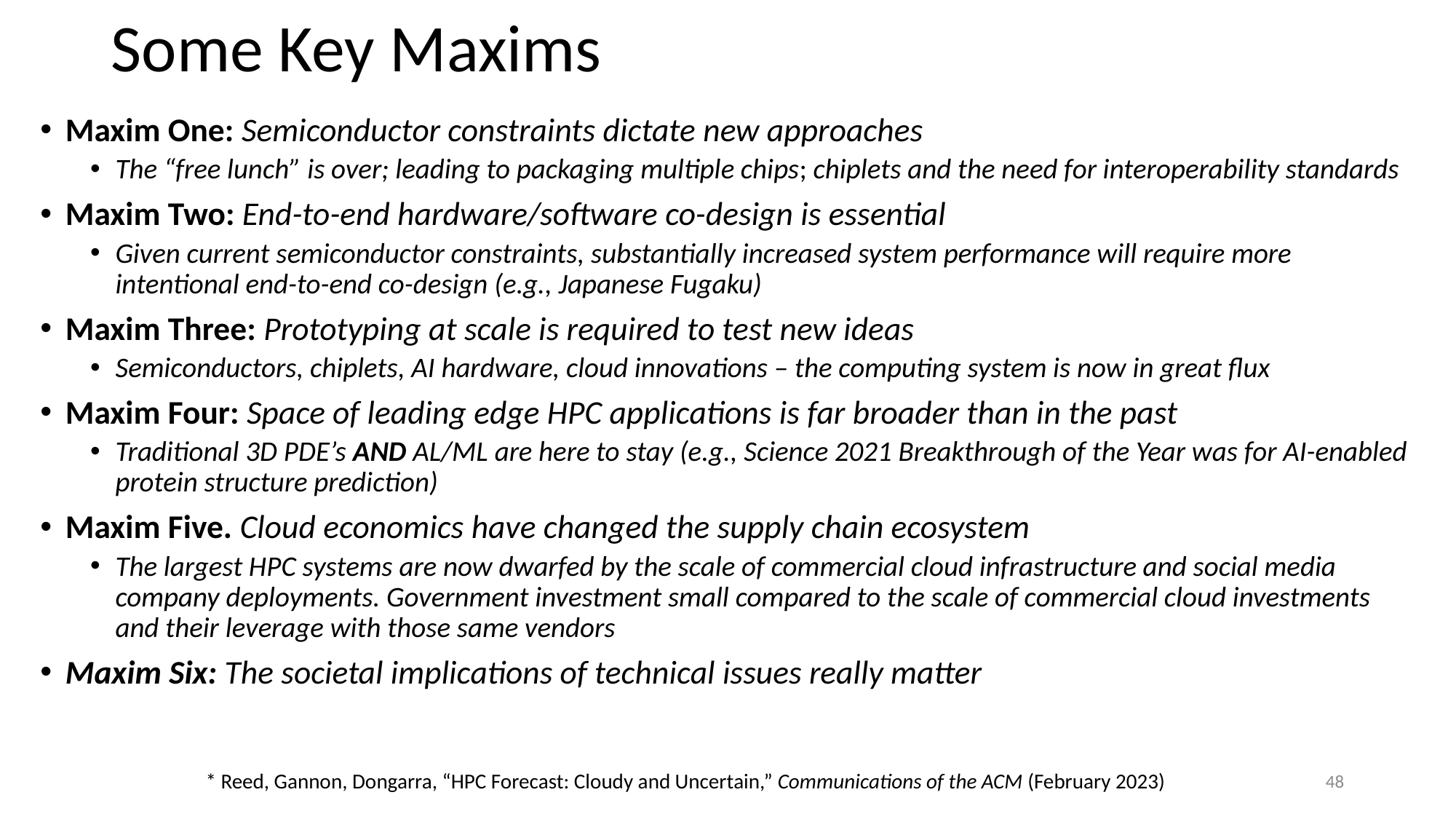

# Some Key Maxims
Maxim One: Semiconductor constraints dictate new approaches
The “free lunch” is over; leading to packaging multiple chips; chiplets and the need for interoperability standards
Maxim Two: End-to-end hardware/software co-design is essential
Given current semiconductor constraints, substantially increased system performance will require more intentional end-to-end co-design (e.g., Japanese Fugaku)
Maxim Three: Prototyping at scale is required to test new ideas
Semiconductors, chiplets, AI hardware, cloud innovations – the computing system is now in great flux
Maxim Four: Space of leading edge HPC applications is far broader than in the past
Traditional 3D PDE’s AND AL/ML are here to stay (e.g., Science 2021 Breakthrough of the Year was for AI-enabled protein structure prediction)
Maxim Five. Cloud economics have changed the supply chain ecosystem
The largest HPC systems are now dwarfed by the scale of commercial cloud infrastructure and social media company deployments. Government investment small compared to the scale of commercial cloud investments and their leverage with those same vendors
Maxim Six: The societal implications of technical issues really matter
48
* Reed, Gannon, Dongarra, “HPC Forecast: Cloudy and Uncertain,” Communications of the ACM (February 2023)